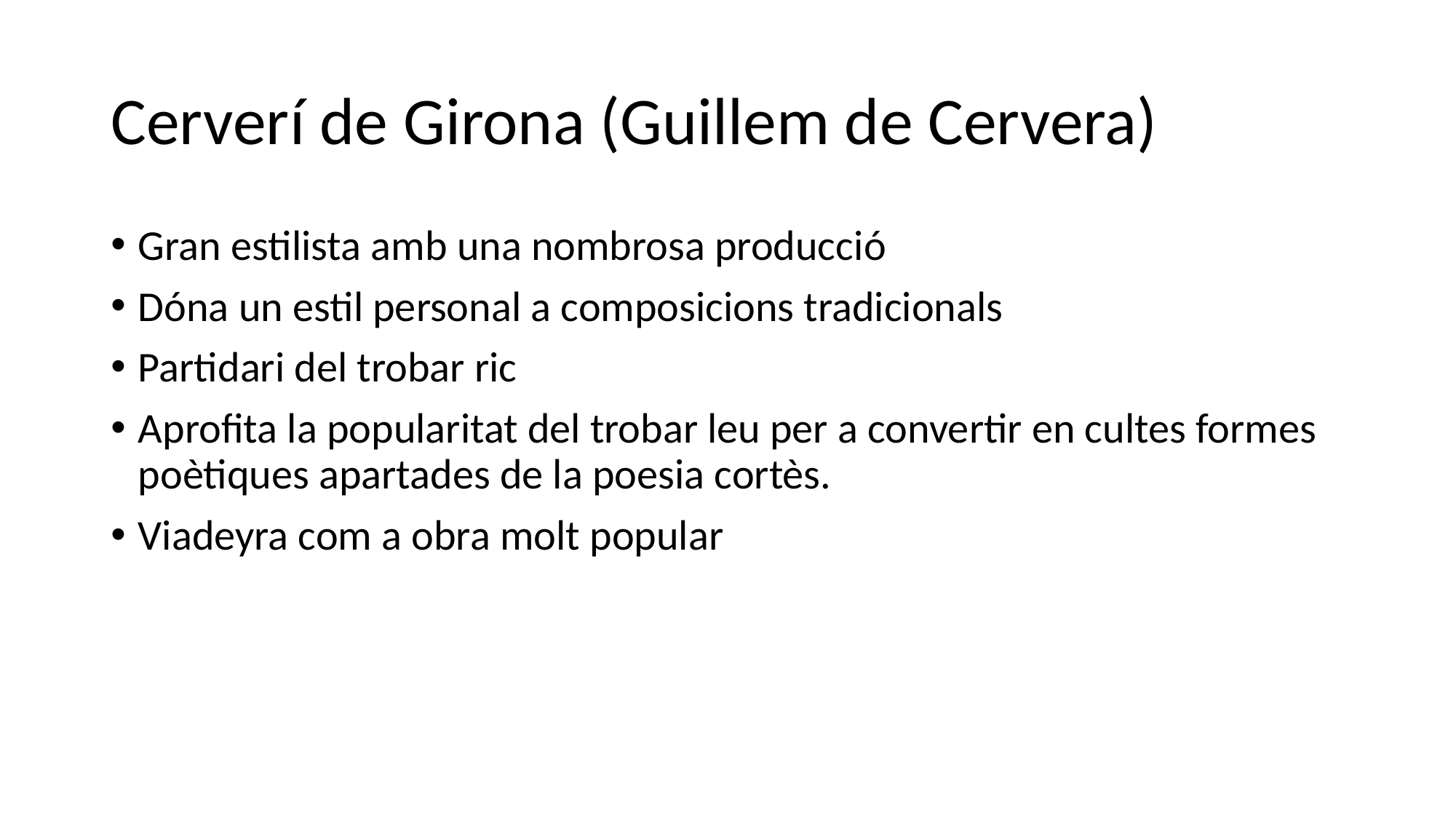

# Cerverí de Girona (Guillem de Cervera)
Gran estilista amb una nombrosa producció
Dóna un estil personal a composicions tradicionals
Partidari del trobar ric
Aprofita la popularitat del trobar leu per a convertir en cultes formes poètiques apartades de la poesia cortès.
Viadeyra com a obra molt popular